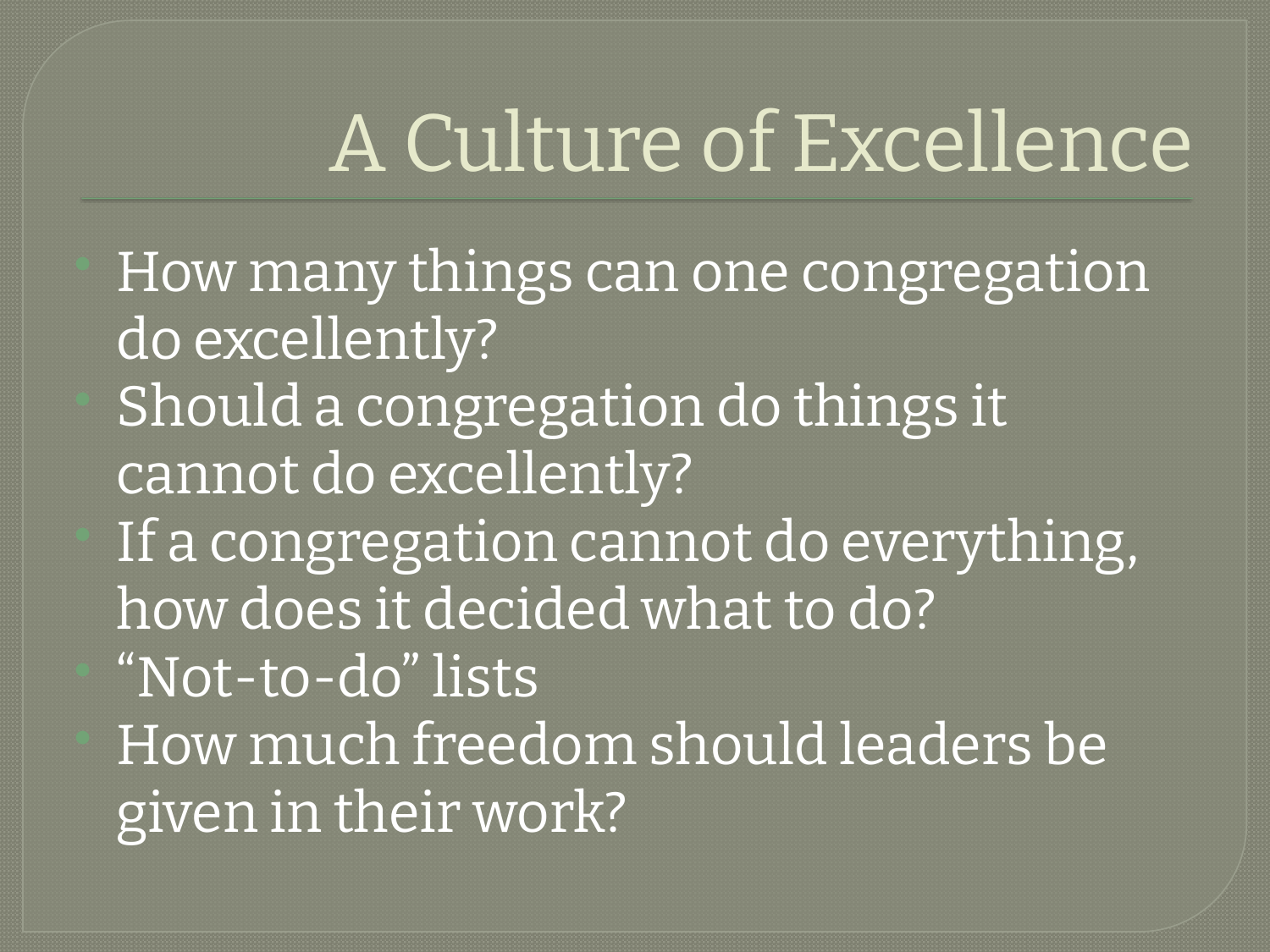

# A Culture of Excellence
How many things can one congregation do excellently?
Should a congregation do things it cannot do excellently?
If a congregation cannot do everything, how does it decided what to do?
“Not-to-do” lists
How much freedom should leaders be given in their work?